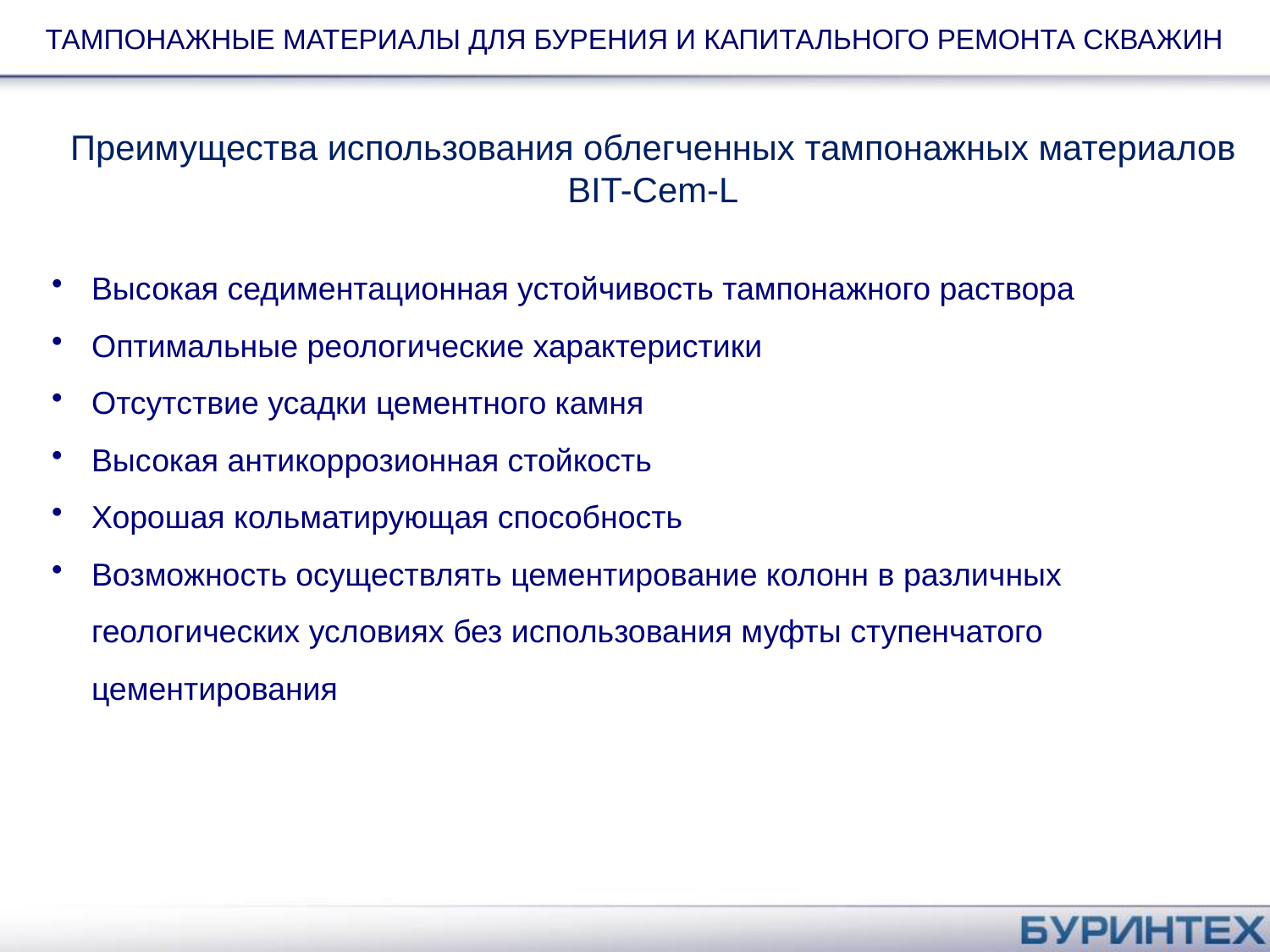

ТАМПОНАЖНЫЕ МАТЕРИАЛЫ ДЛЯ БУРЕНИЯ И КАПИТАЛЬНОГО РЕМОНТА СКВАЖИН
Преимущества использования облегченных тампонажных материалов BIT-Cem-L
Высокая седиментационная устойчивость тампонажного раствора
Оптимальные реологические характеристики
Отсутствие усадки цементного камня
Высокая антикоррозионная стойкость
Хорошая кольматирующая способность
Возможность осуществлять цементирование колонн в различных геологических условиях без использования муфты ступенчатого цементирования